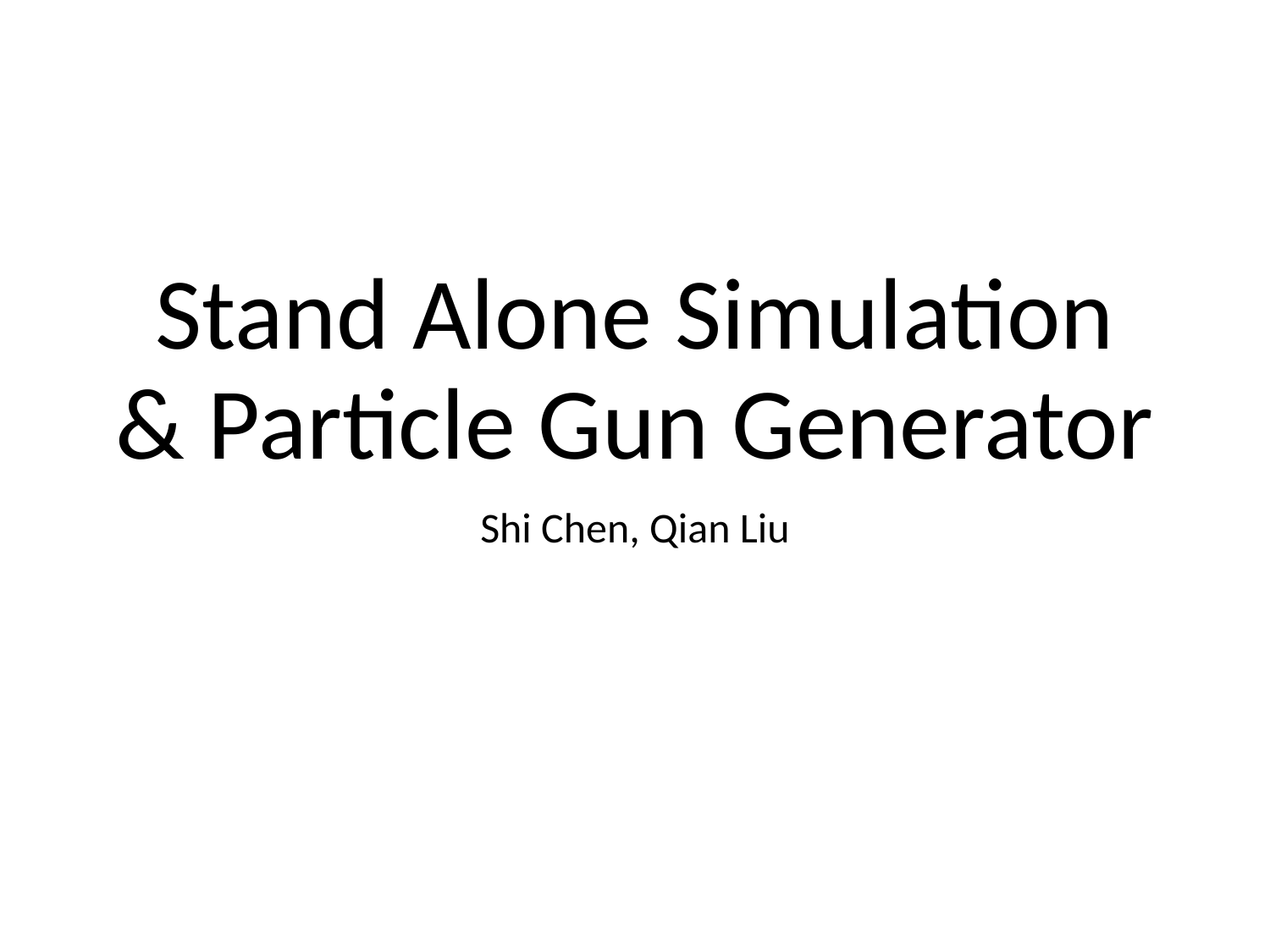

# Stand Alone Simulation & Particle Gun Generator
Shi Chen, Qian Liu